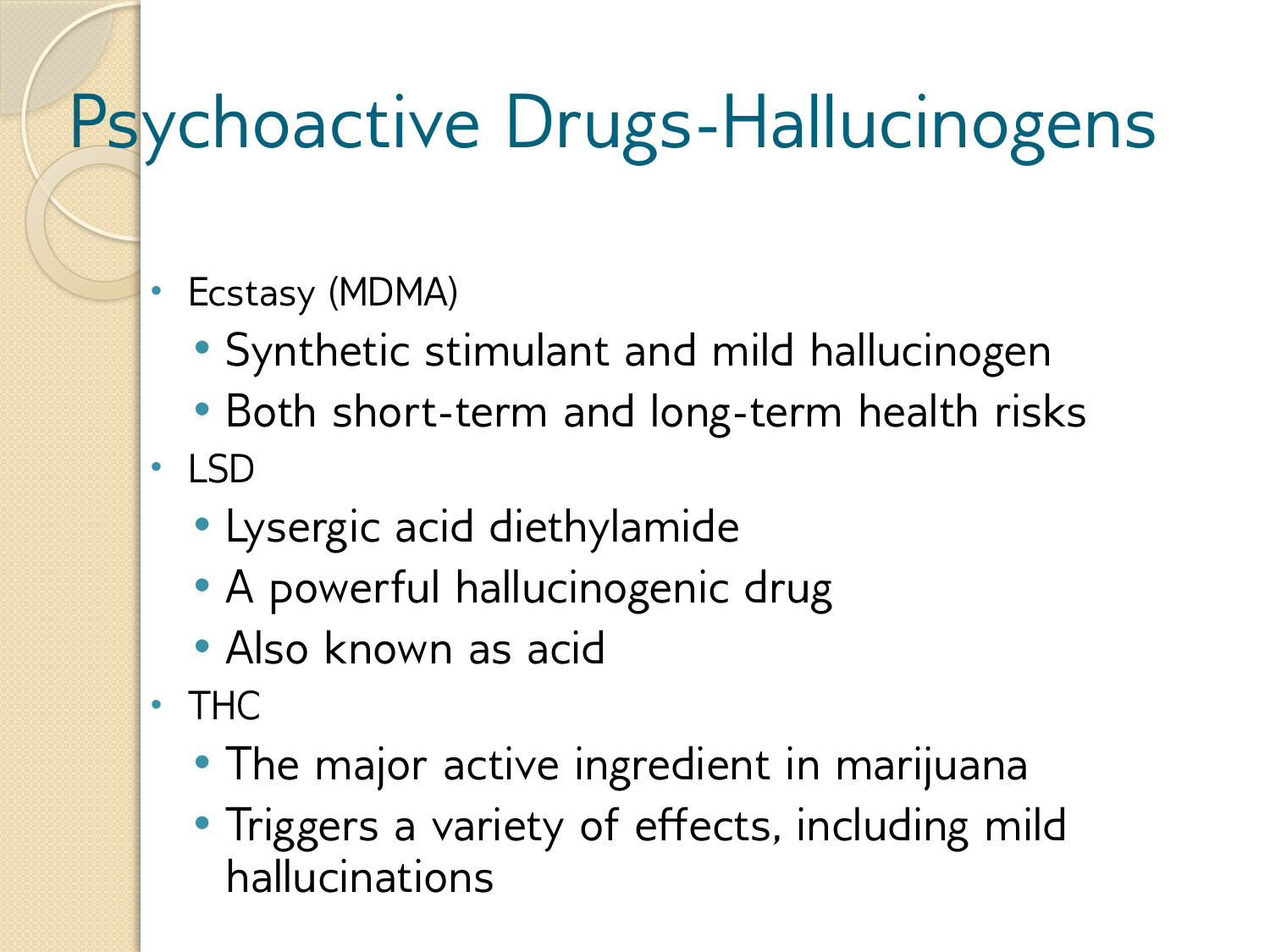

# Psychoactive Drugs-Hallucinogens
Ecstasy (MDMA)
Synthetic stimulant and mild hallucinogen
Both short-term and long-term health risks
LSD
Lysergic acid diethylamide
A powerful hallucinogenic drug
Also known as acid
THC
The major active ingredient in marijuana
Triggers a variety of effects, including mild hallucinations